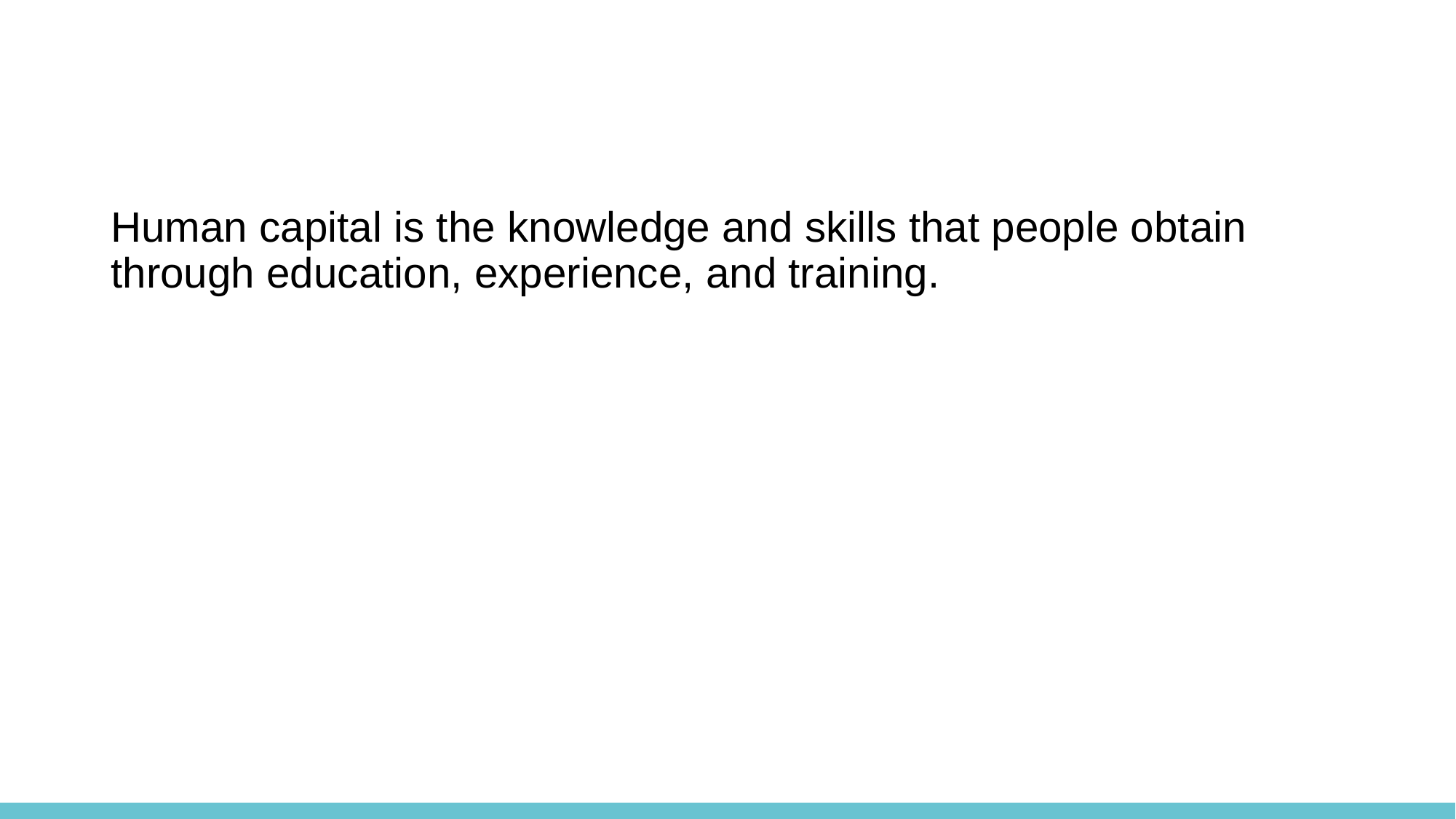

Human capital is the knowledge and skills that people obtain through education, experience, and training.